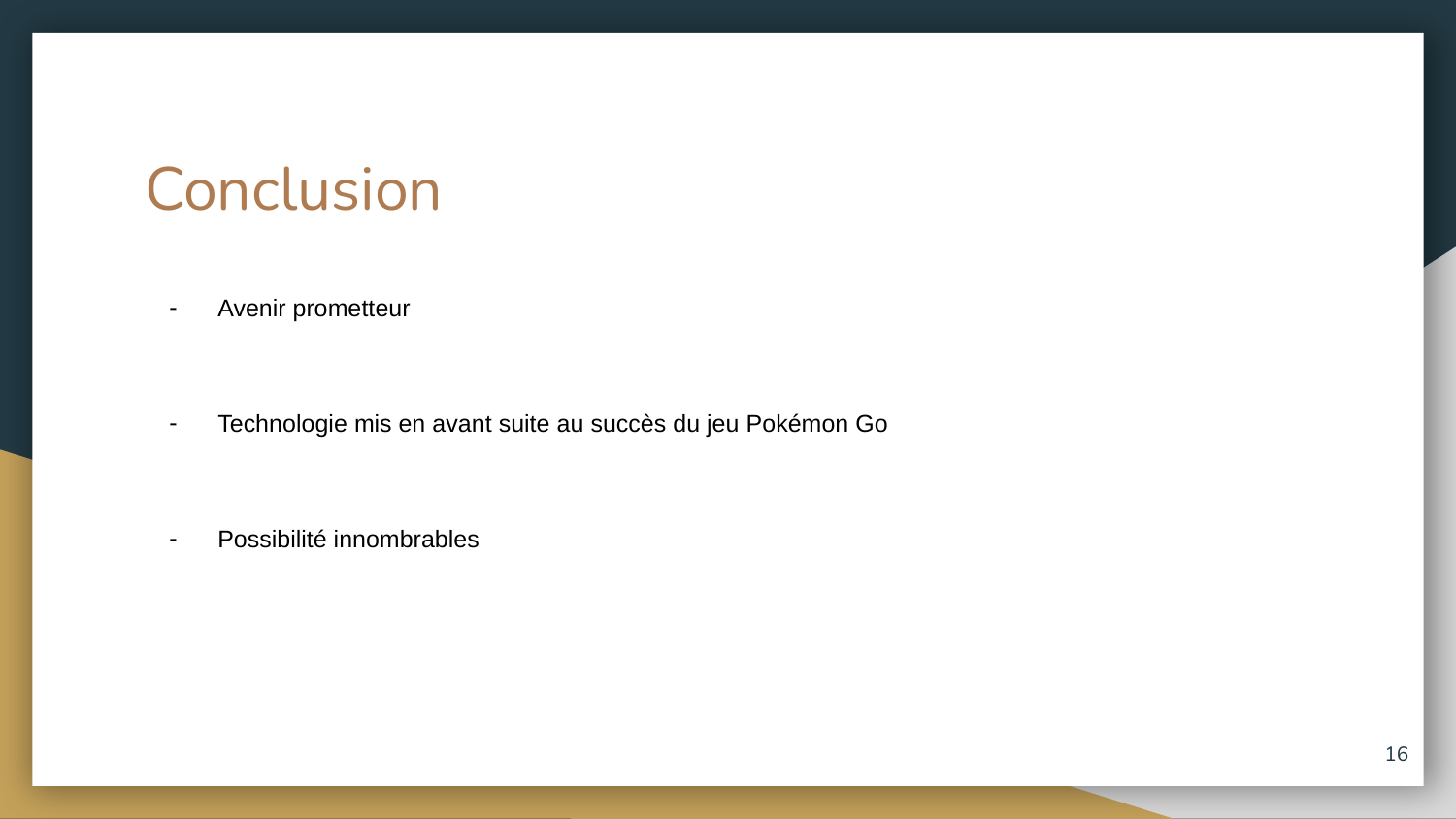

# Conclusion

Avenir prometteur

Technologie mis en avant suite au succès du jeu Pokémon Go

Possibilité innombrables

16